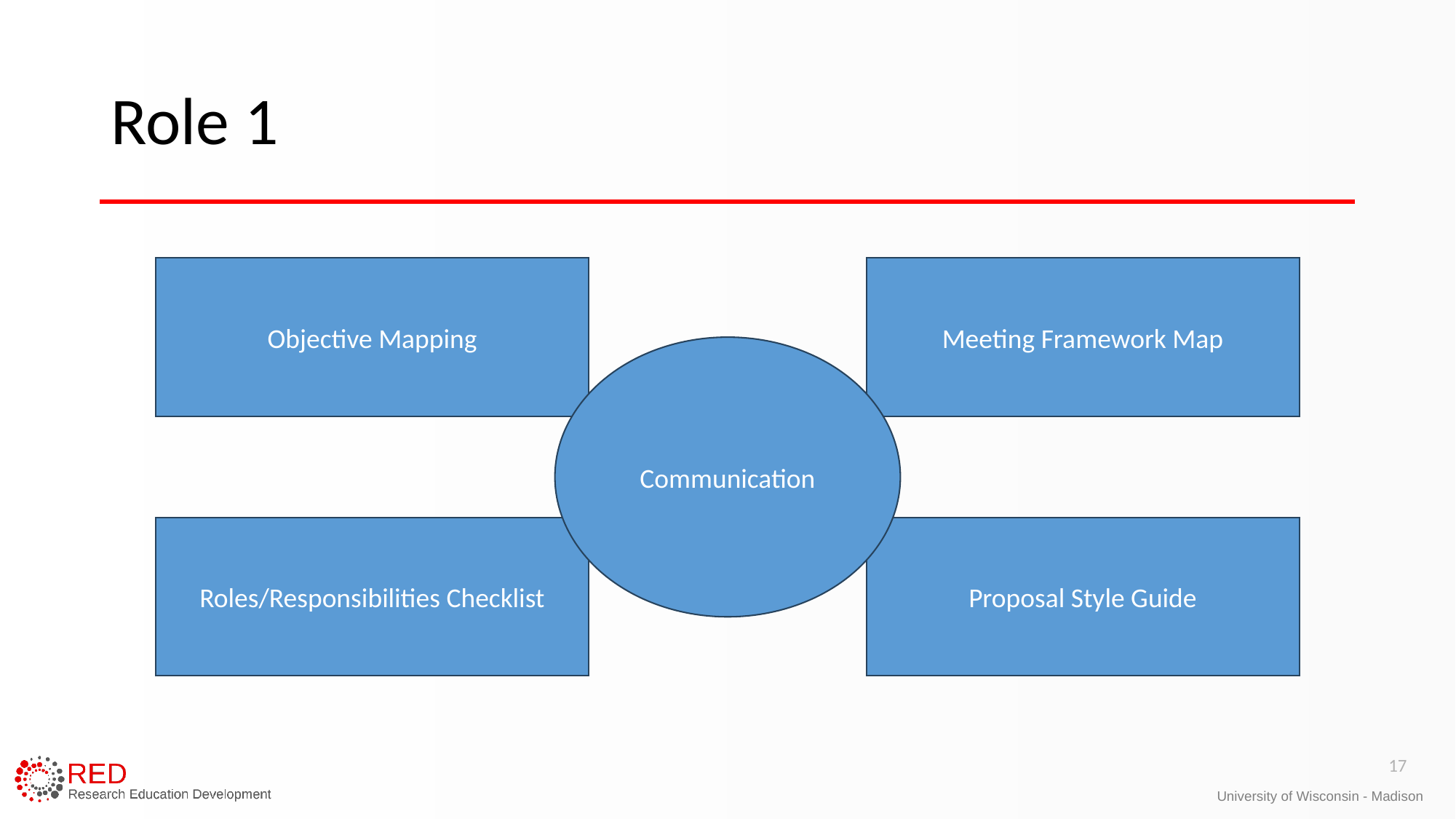

# Role 1

Objective Mapping
Meeting Framework Map
Communication
Proposal Style Guide
Roles/Responsibilities Checklist
17